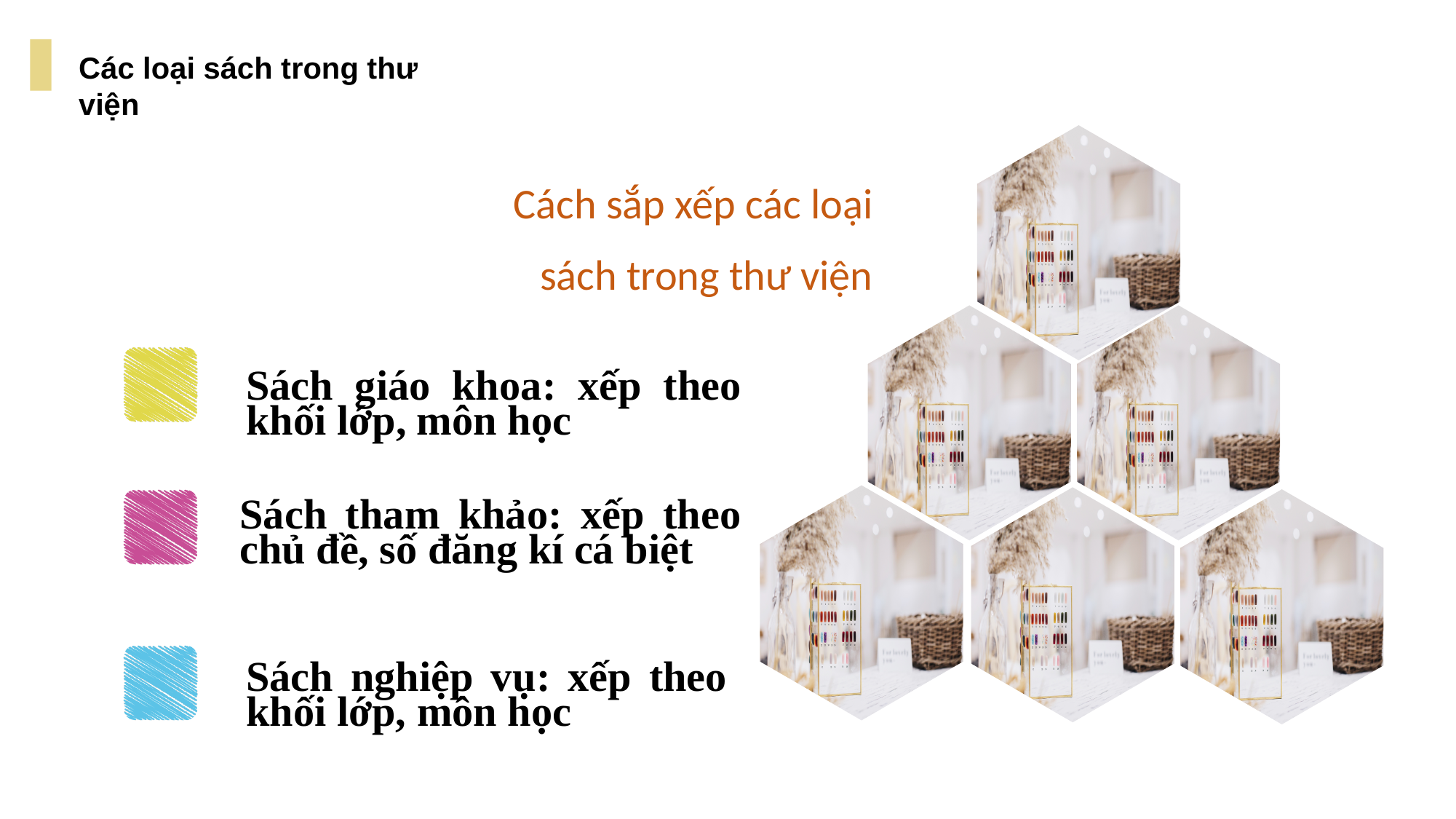

Các loại sách trong thư viện

Cách sắp xếp các loại sách trong thư viện

Sách giáo khoa: xếp theo khối lớp, môn học

Sách tham khảo: xếp theo chủ đề, số đăng kí cá biệt

Sách nghiệp vụ: xếp theo khối lớp, môn học